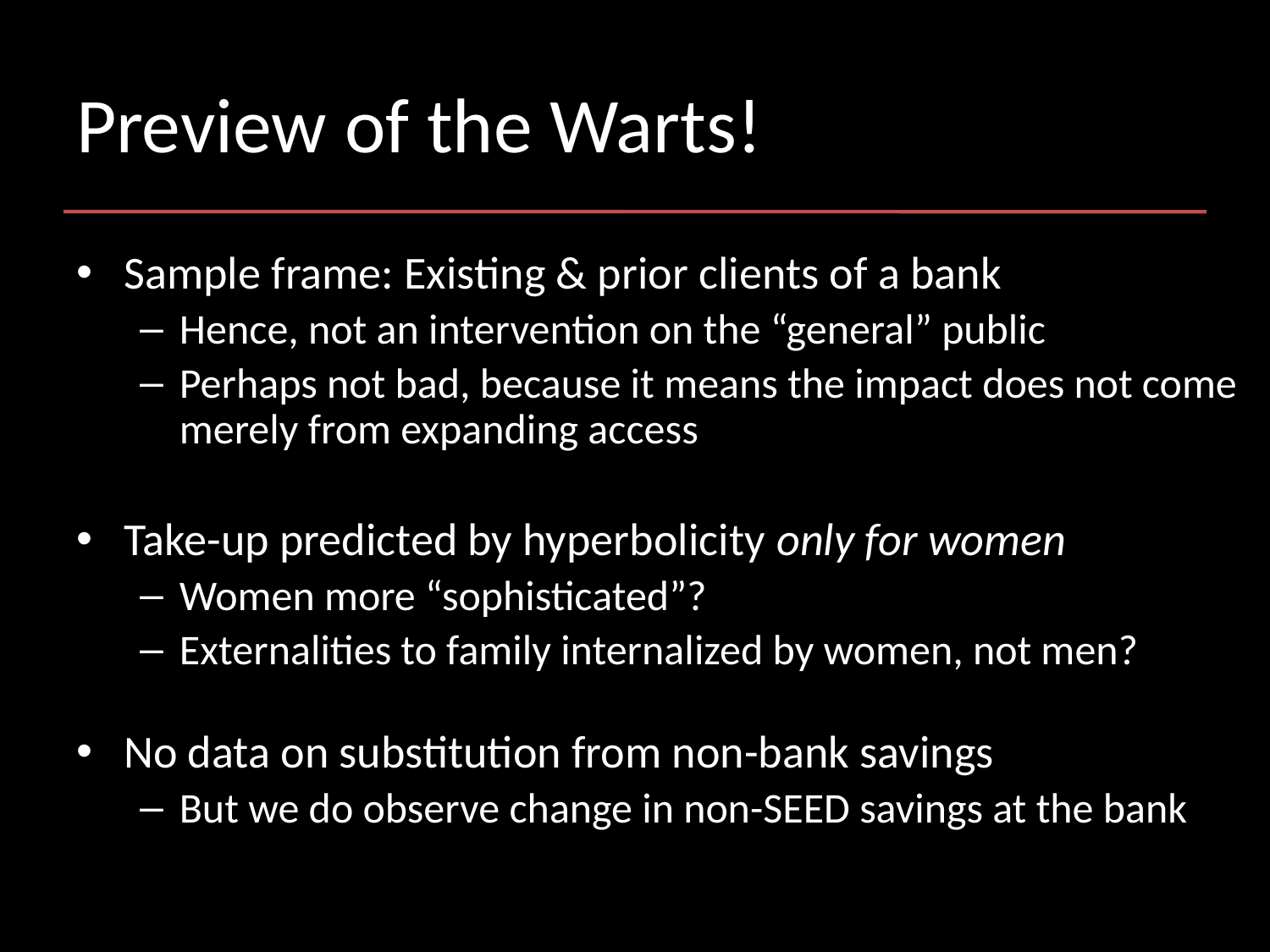

# Preview of the Warts!
Sample frame: Existing & prior clients of a bank
Hence, not an intervention on the “general” public
Perhaps not bad, because it means the impact does not come merely from expanding access

Take-up predicted by hyperbolicity only for women
Women more “sophisticated”?
Externalities to family internalized by women, not men?

No data on substitution from non-bank savings
But we do observe change in non-SEED savings at the bank